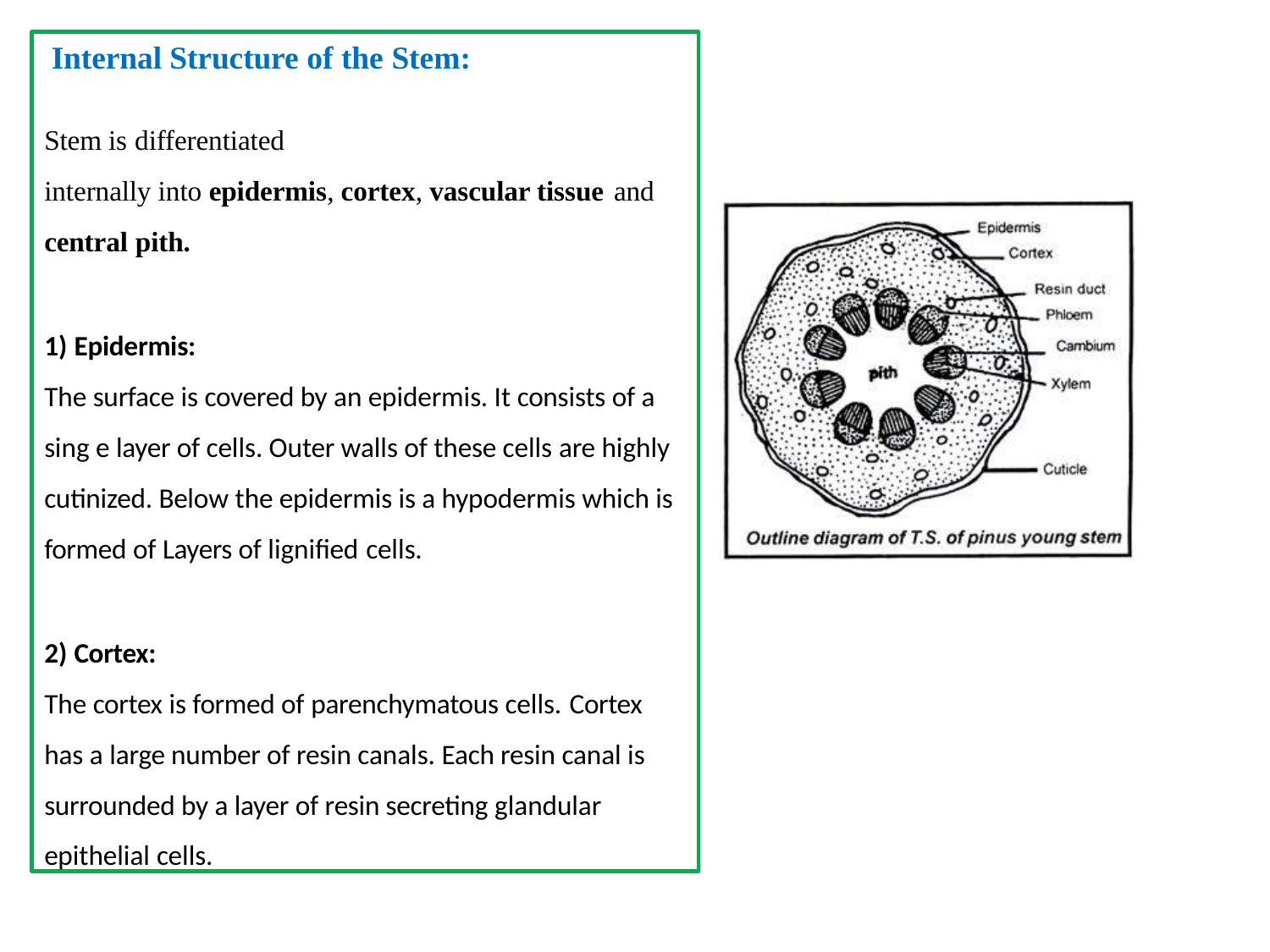

Internal Structure of the Stem:

Stem is differentiated
internally into epidermis, cortex, vascular tissue and
central pith.

Epidermis:
The surface is covered by an epidermis. It consists of a  sing e layer of cells. Outer walls of these cells are highly  cutinized. Below the epidermis is a hypodermis which is  formed of Layers of lignified cells.

Cortex:
The cortex is formed of parenchymatous cells. Cortex
has a large number of resin canals. Each resin canal is  surrounded by a layer of resin secreting glandular  epithelial cells.